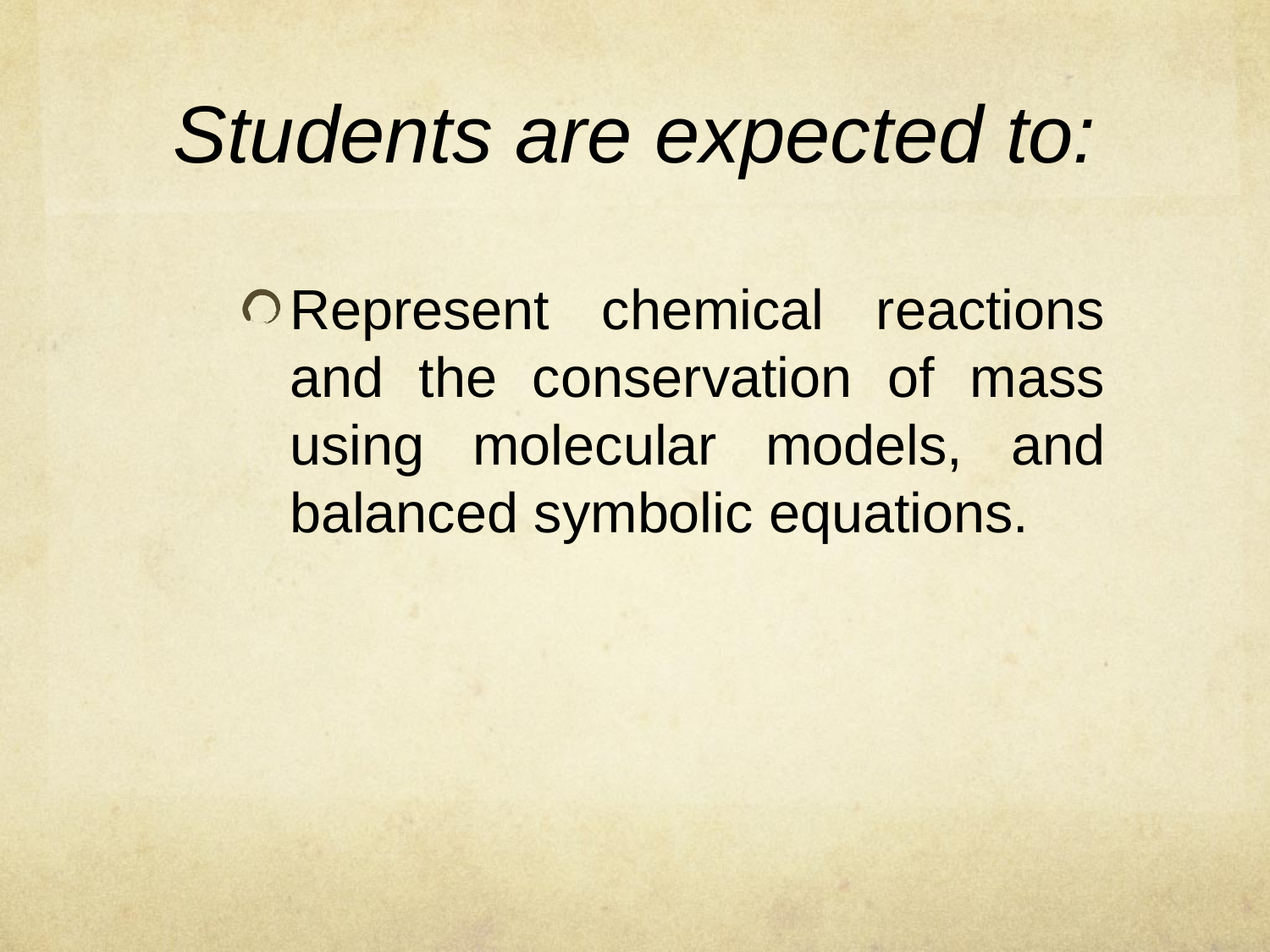

# Students are expected to:
Represent chemical reactions and the conservation of mass using molecular models, and balanced symbolic equations.